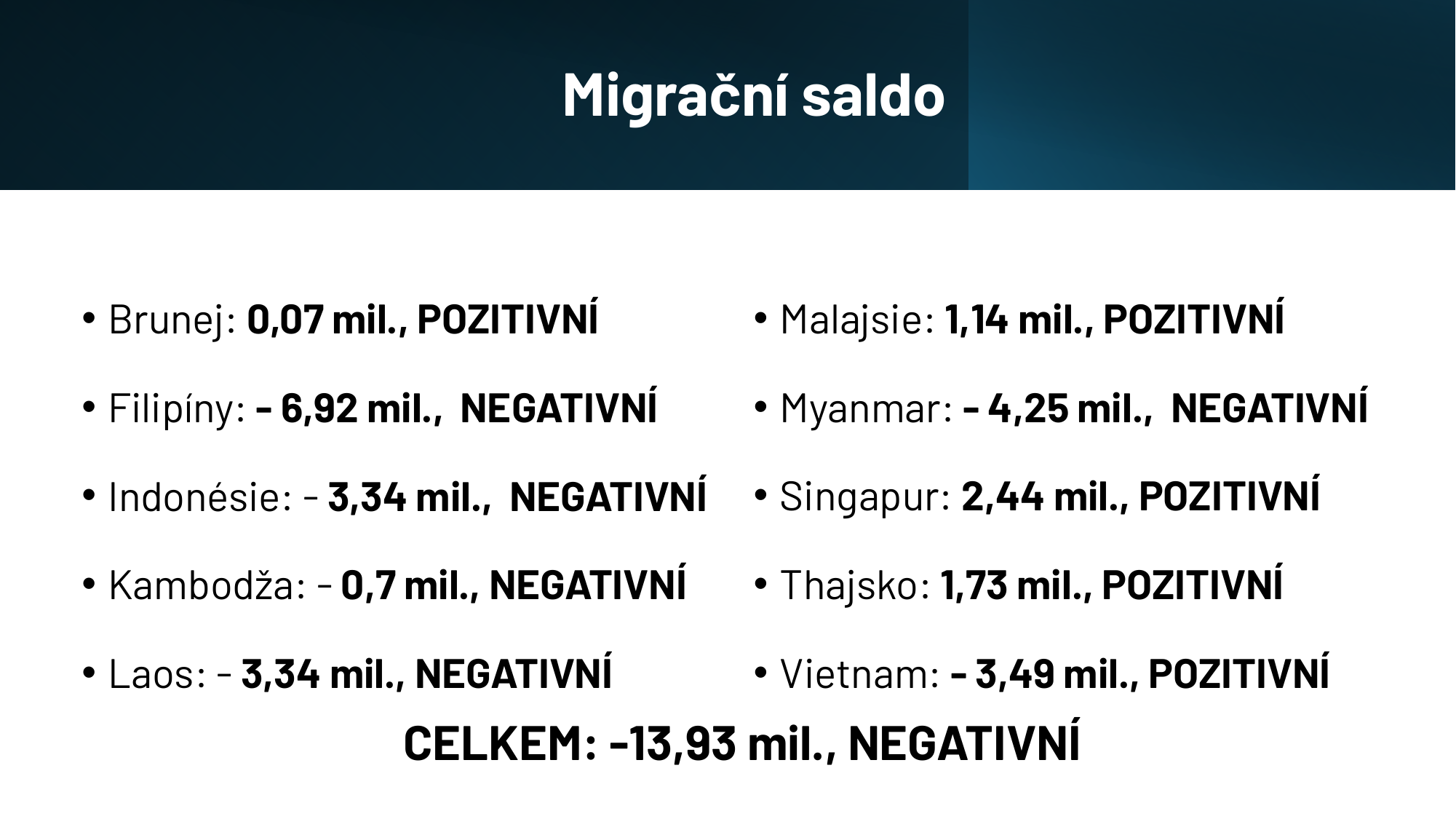

# Migrační saldo
Brunej: 0,07 mil., POZITIVNÍ
Filipíny: - 6,92 mil.,  NEGATIVNÍ
Indonésie: - 3,34 mil.,  NEGATIVNÍ
Kambodža: - 0,7 mil., NEGATIVNÍ
Laos: - 3,34 mil., NEGATIVNÍ

Malajsie: 1,14 mil., POZITIVNÍ
Myanmar: - 4,25 mil.,  NEGATIVNÍ
Singapur: 2,44 mil., POZITIVNÍ
Thajsko: 1,73 mil., POZITIVNÍ
Vietnam: - 3,49 mil., POZITIVNÍ

CELKEM: -13,93 mil., NEGATIVNÍ